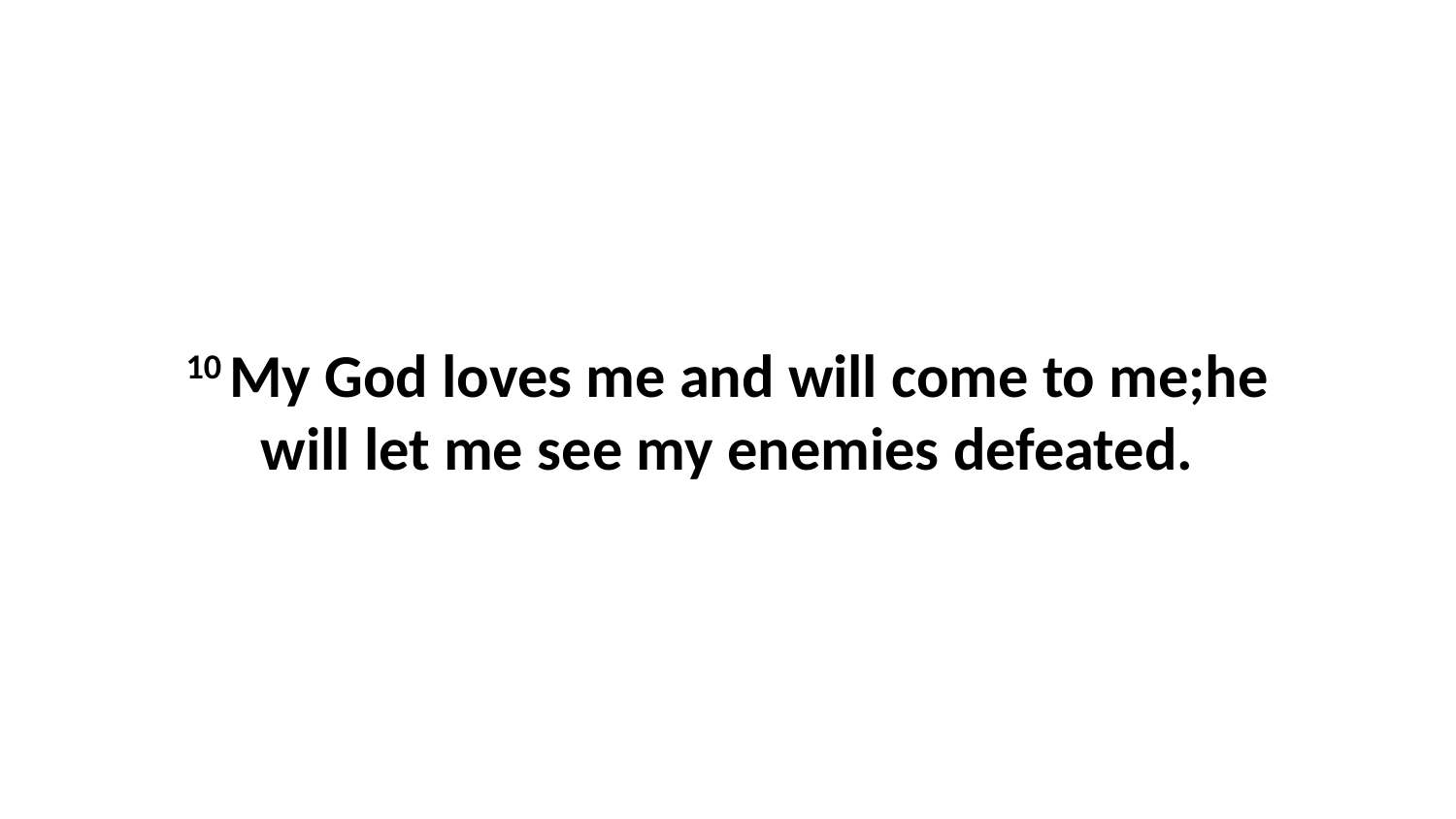

10 My God loves me and will come to me;he will let me see my enemies defeated.